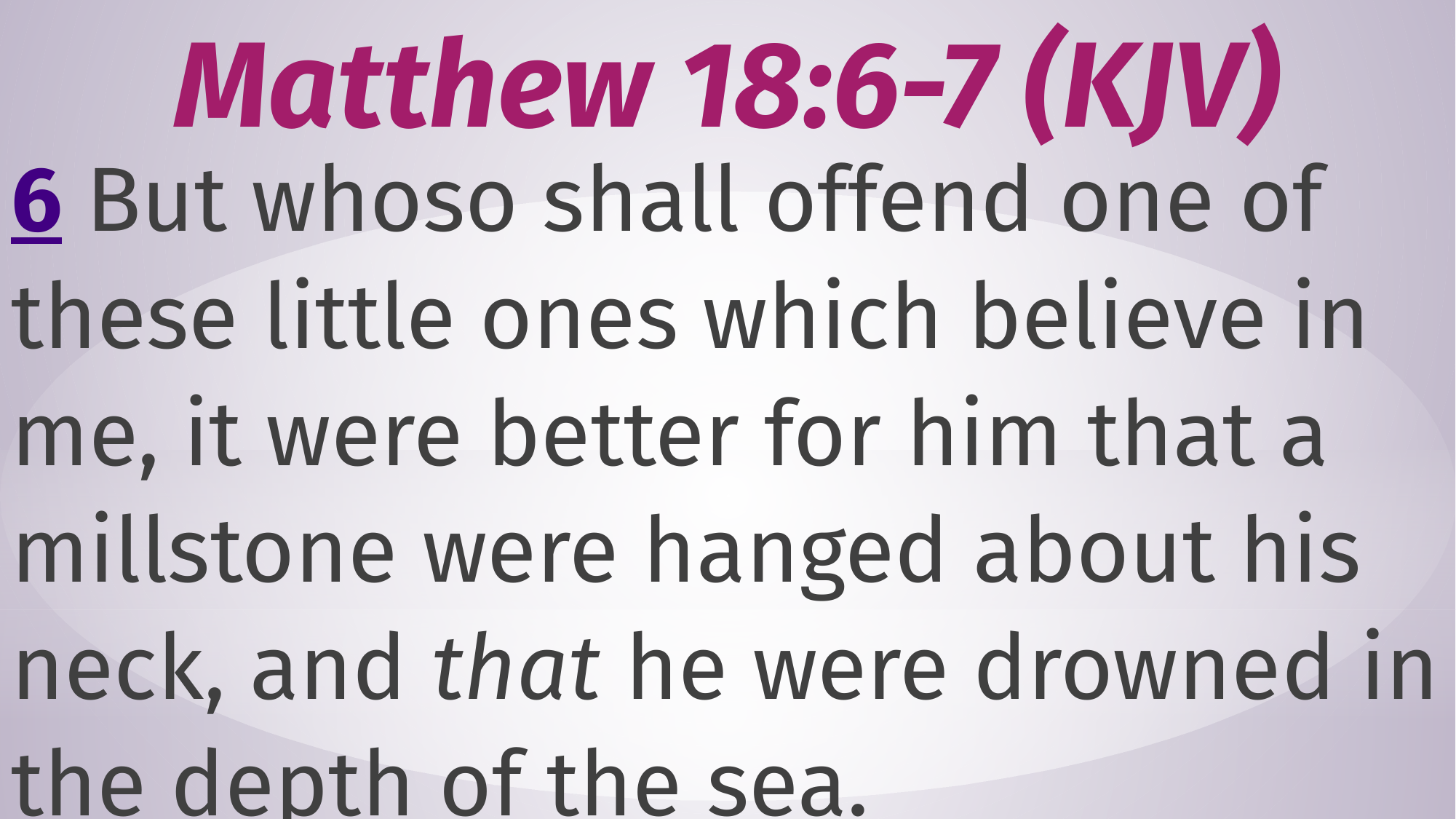

# Matthew 18:6-7 (KJV)
6 But whoso shall offend one of these little ones which believe in me, it were better for him that a millstone were hanged about his neck, and that he were drowned in the depth of the sea.